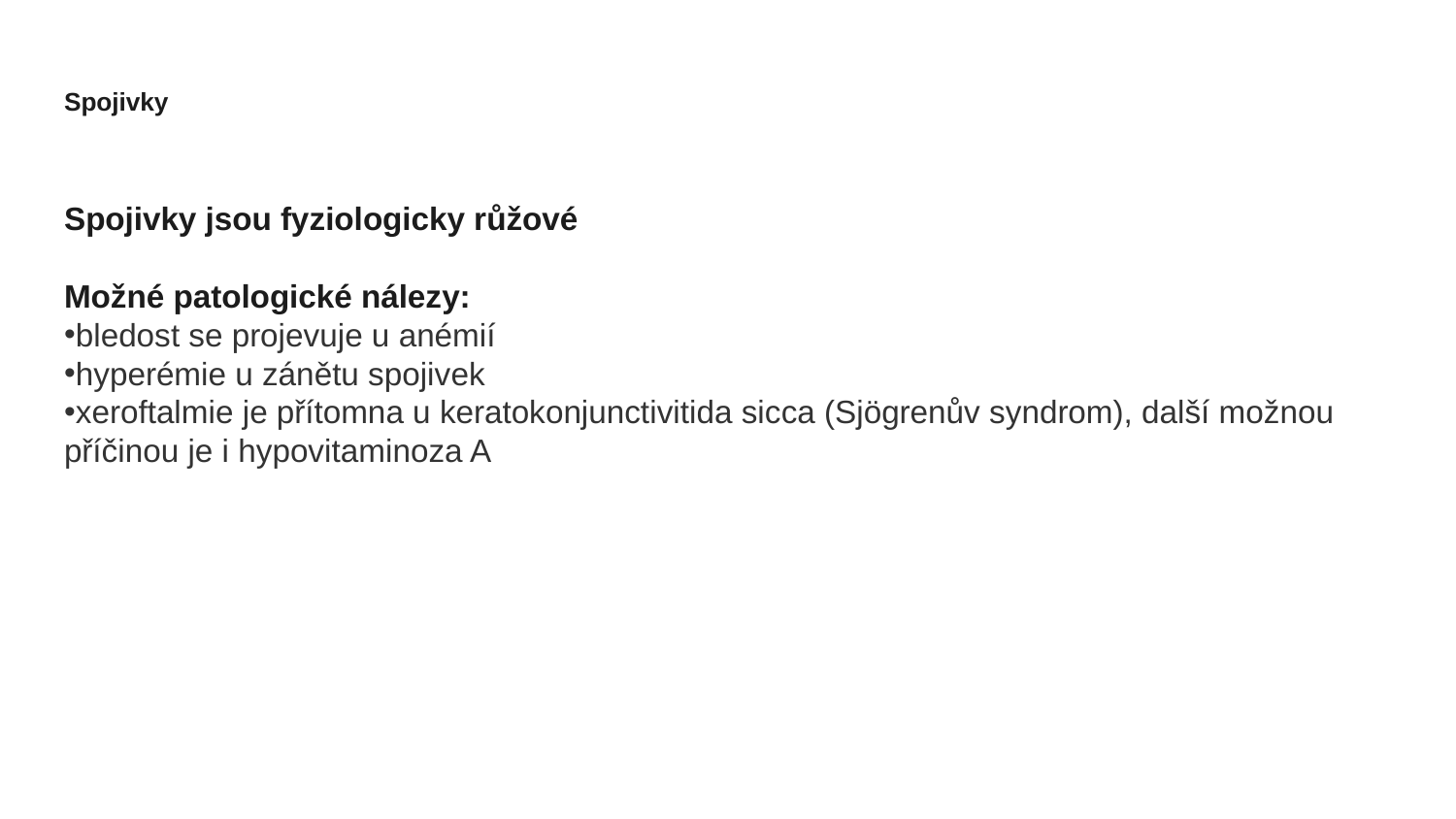

# Spojivky
Spojivky jsou fyziologicky růžové
Možné patologické nálezy:
bledost se projevuje u anémií
hyperémie u zánětu spojivek
xeroftalmie je přítomna u keratokonjunctivitida sicca (Sjögrenův syndrom), další možnou příčinou je i hypovitaminoza A